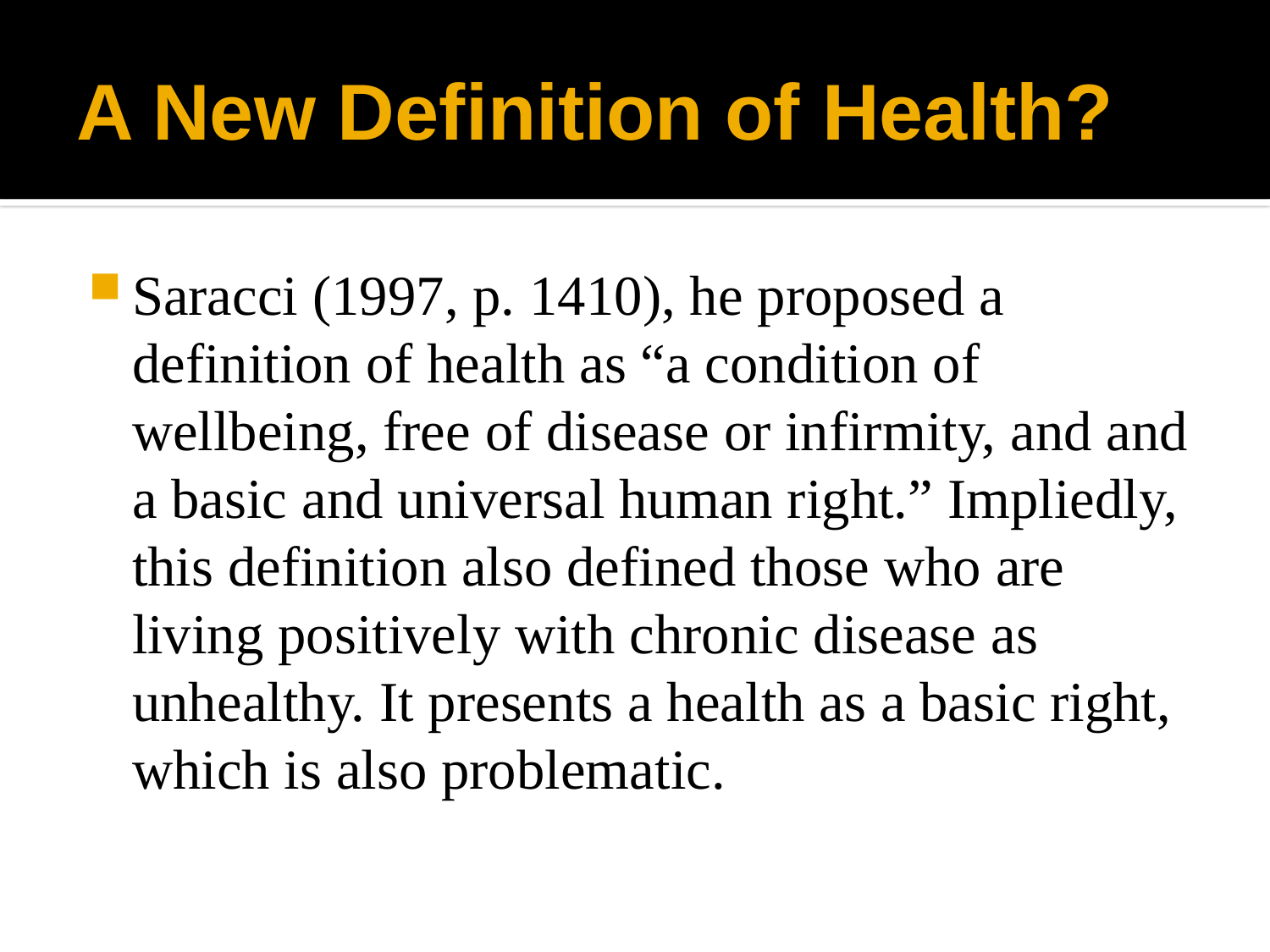

# A New Definition of Health?
Saracci (1997, p. 1410), he proposed a definition of health as “a condition of wellbeing, free of disease or infirmity, and and a basic and universal human right.” Impliedly, this definition also defined those who are living positively with chronic disease as unhealthy. It presents a health as a basic right, which is also problematic.